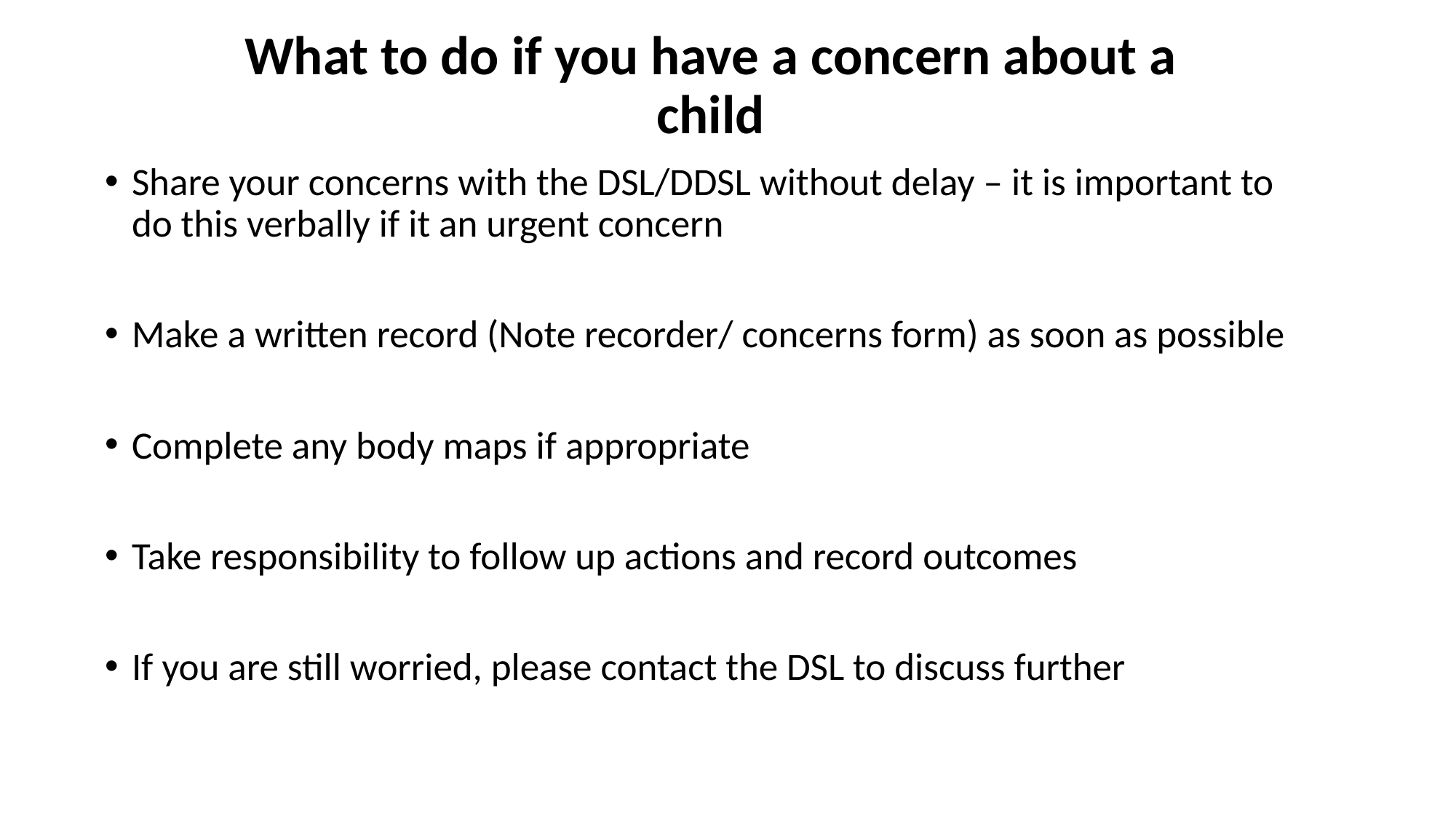

# What to do if you have a concern about a child
Share your concerns with the DSL/DDSL without delay – it is important to do this verbally if it an urgent concern

Make a written record (Note recorder/ concerns form) as soon as possible

Complete any body maps if appropriate

Take responsibility to follow up actions and record outcomes

If you are still worried, please contact the DSL to discuss further